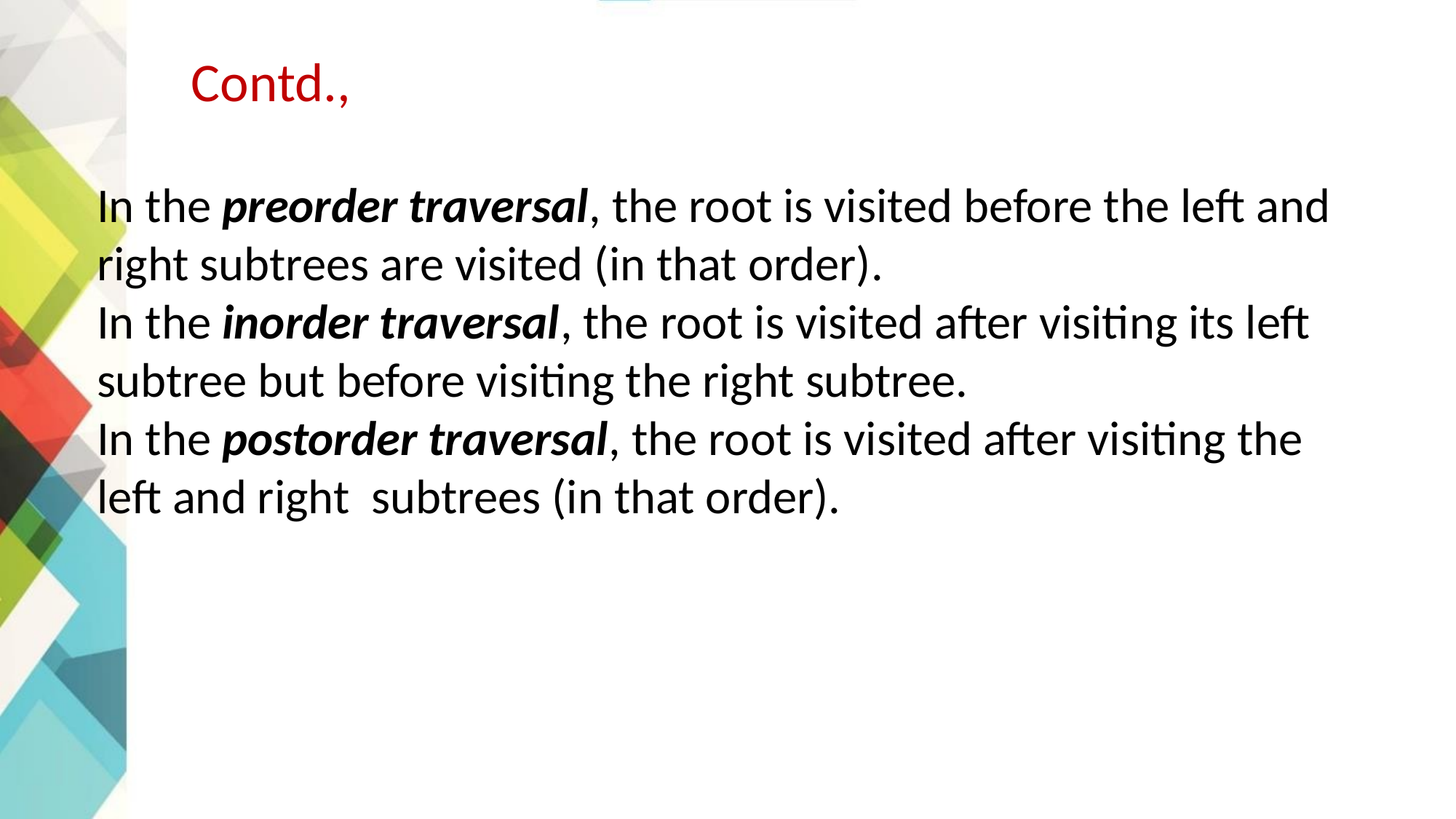

# Contd.,
In the preorder traversal, the root is visited before the left and right subtrees are visited (in that order).
In the inorder traversal, the root is visited after visiting its left subtree but before visiting the right subtree.
In the postorder traversal, the root is visited after visiting the left and right  subtrees (in that order).